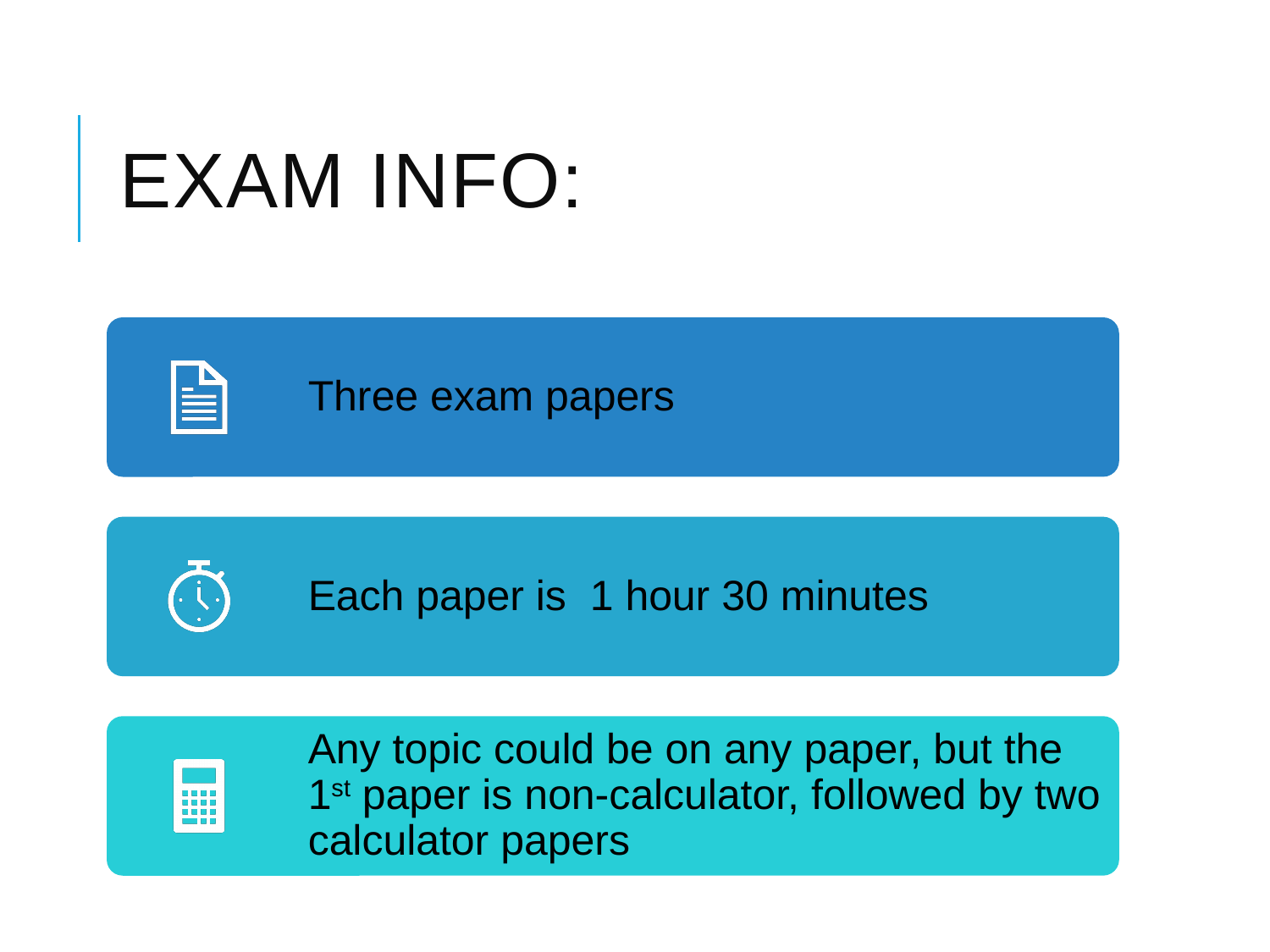

# Exam info:
Three exam papers
Each paper is  1 hour 30 minutes
Any topic could be on any paper, but the 1st paper is non-calculator, followed by two calculator papers